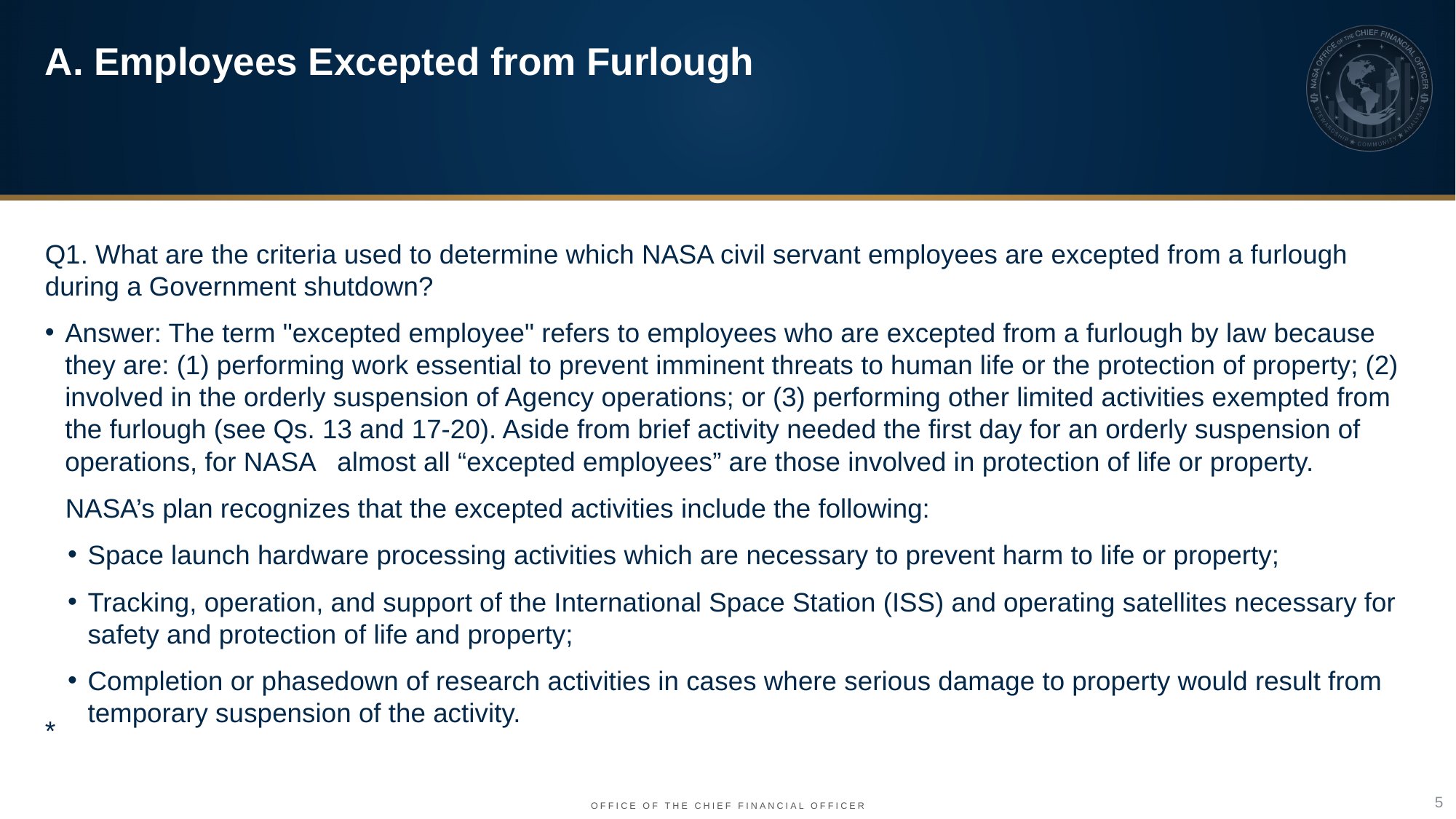

A. Employees Excepted from Furlough
Q1. What are the criteria used to determine which NASA civil servant employees are excepted from a furlough during a Government shutdown?
Answer: The term "excepted employee" refers to employees who are excepted from a furlough by law because they are: (1) performing work essential to prevent imminent threats to human life or the protection of property; (2) involved in the orderly suspension of Agency operations; or (3) performing other limited activities exempted from the furlough (see Qs. 13 and 17-20). Aside from brief activity needed the first day for an orderly suspension of operations, for NASA   almost all “excepted employees” are those involved in protection of life or property.
NASA’s plan recognizes that the excepted activities include the following:
Space launch hardware processing activities which are necessary to prevent harm to life or property;
Tracking, operation, and support of the International Space Station (ISS) and operating satellites necessary for safety and protection of life and property;
Completion or phasedown of research activities in cases where serious damage to property would result from temporary suspension of the activity.

*
5